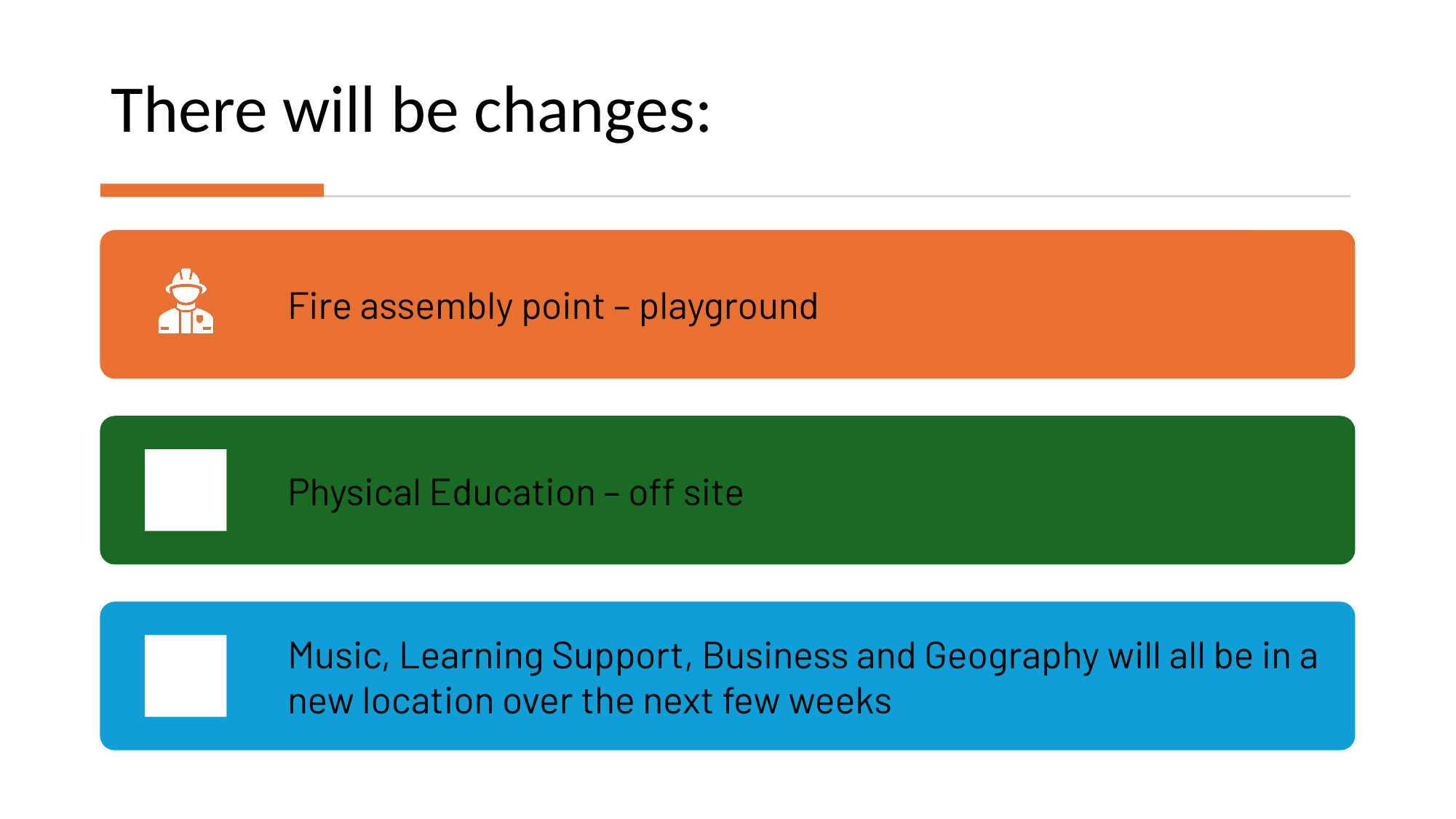

# There will be changes:

Fire assembly point – playground
Physical Education – off site
Music, Learning Support, Business and Geography will all be in a new location over the next few weeks